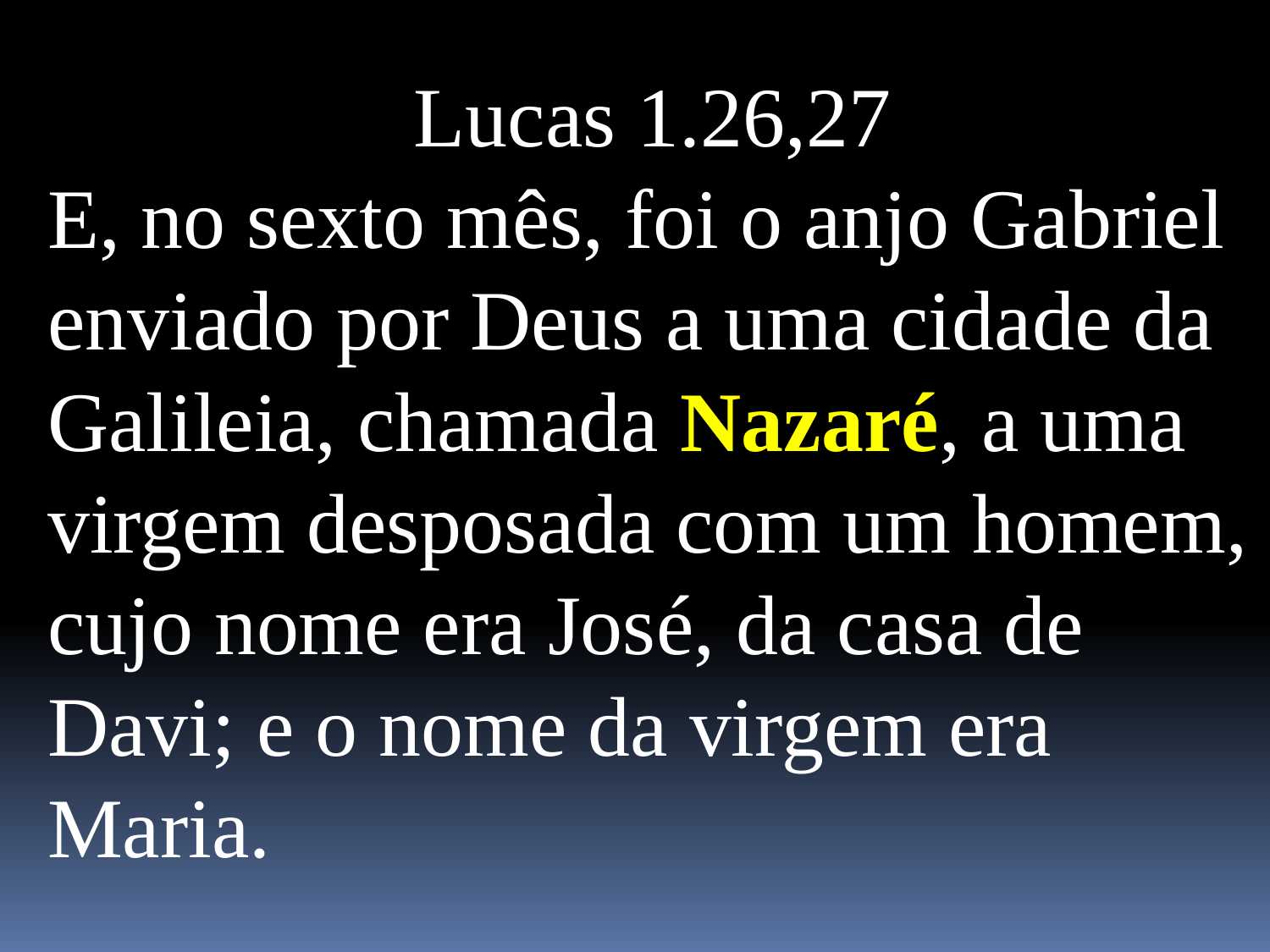

Lucas 1.26,27
E, no sexto mês, foi o anjo Gabriel enviado por Deus a uma cidade da Galileia, chamada Nazaré, a uma virgem desposada com um homem, cujo nome era José, da casa de Davi; e o nome da virgem era Maria.